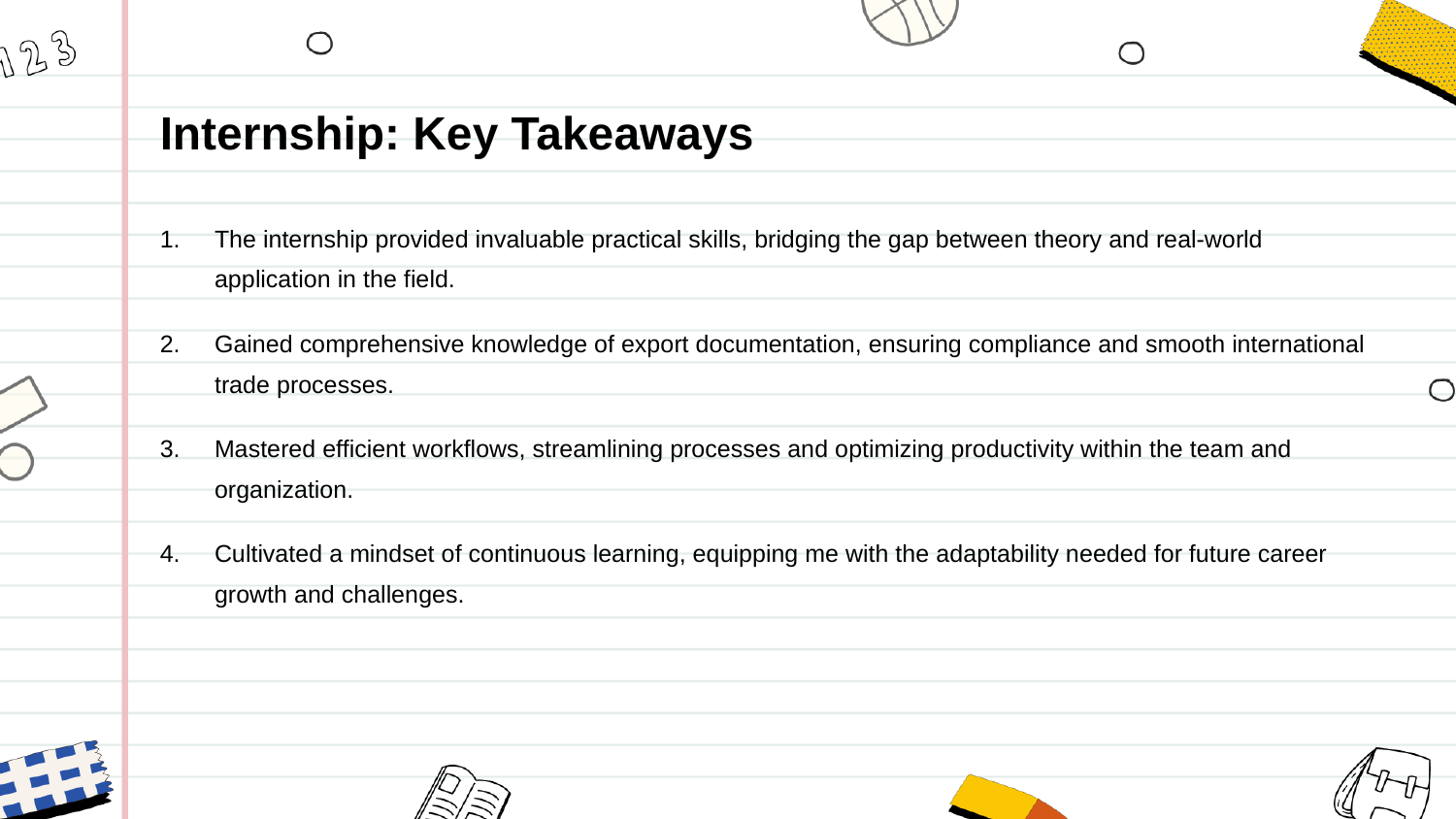

Internship: Key Takeaways
The internship provided invaluable practical skills, bridging the gap between theory and real-world application in the field.
Gained comprehensive knowledge of export documentation, ensuring compliance and smooth international trade processes.
Mastered efficient workflows, streamlining processes and optimizing productivity within the team and organization.
Cultivated a mindset of continuous learning, equipping me with the adaptability needed for future career growth and challenges.